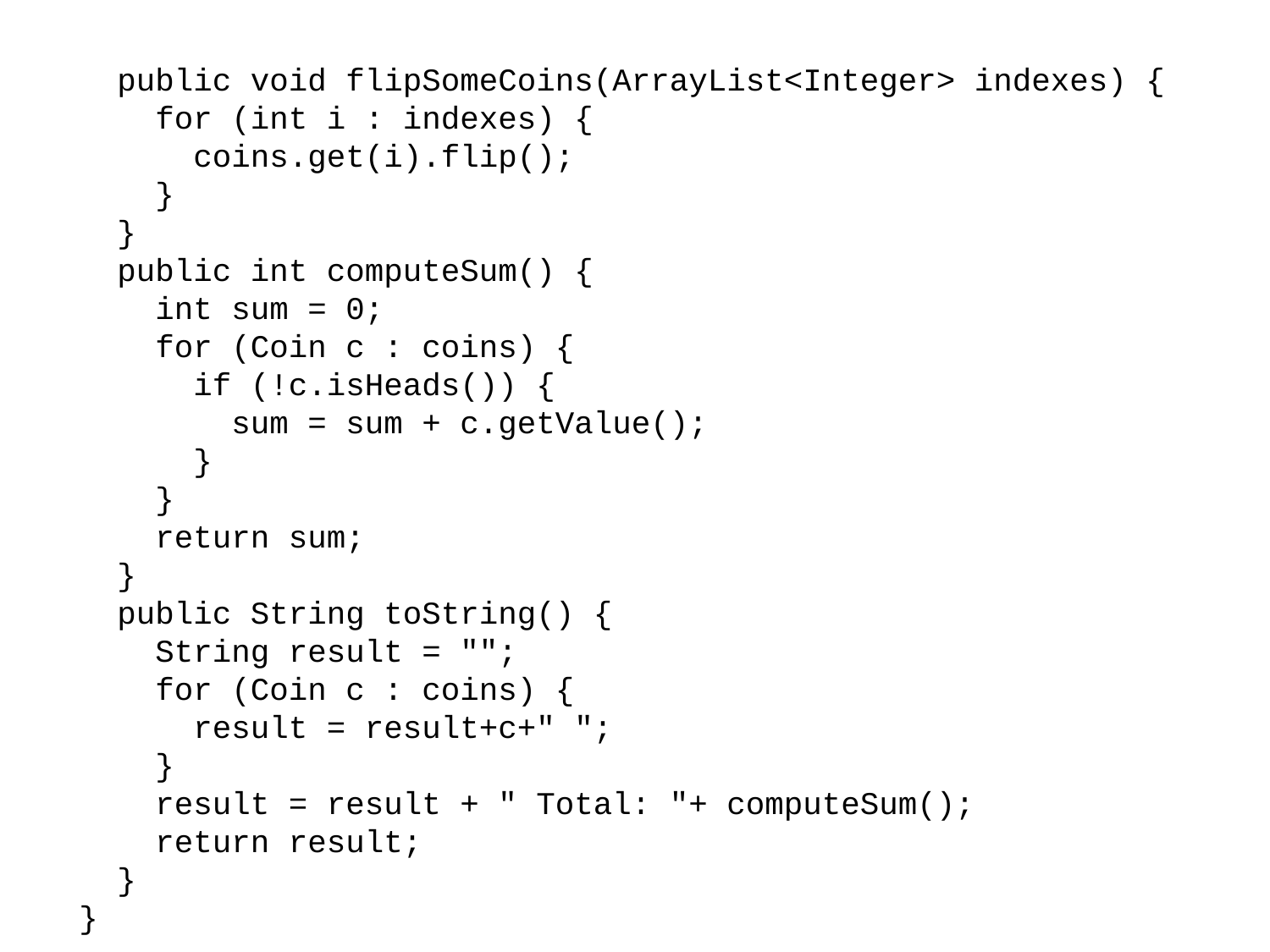

public void flipSomeCoins(ArrayList<Integer> indexes) {
    for (int i : indexes) {
      coins.get(i).flip();
    }
  }
  public int computeSum() {
    int sum = 0;
    for (Coin c : coins) {
      if (!c.isHeads()) {
        sum = sum + c.getValue();
      }
    }
    return sum;
  }
  public String toString() {
    String result = "";
    for (Coin c : coins) {
      result = result+c+" ";
    }
    result = result + " Total: "+ computeSum();
    return result;
  }
}